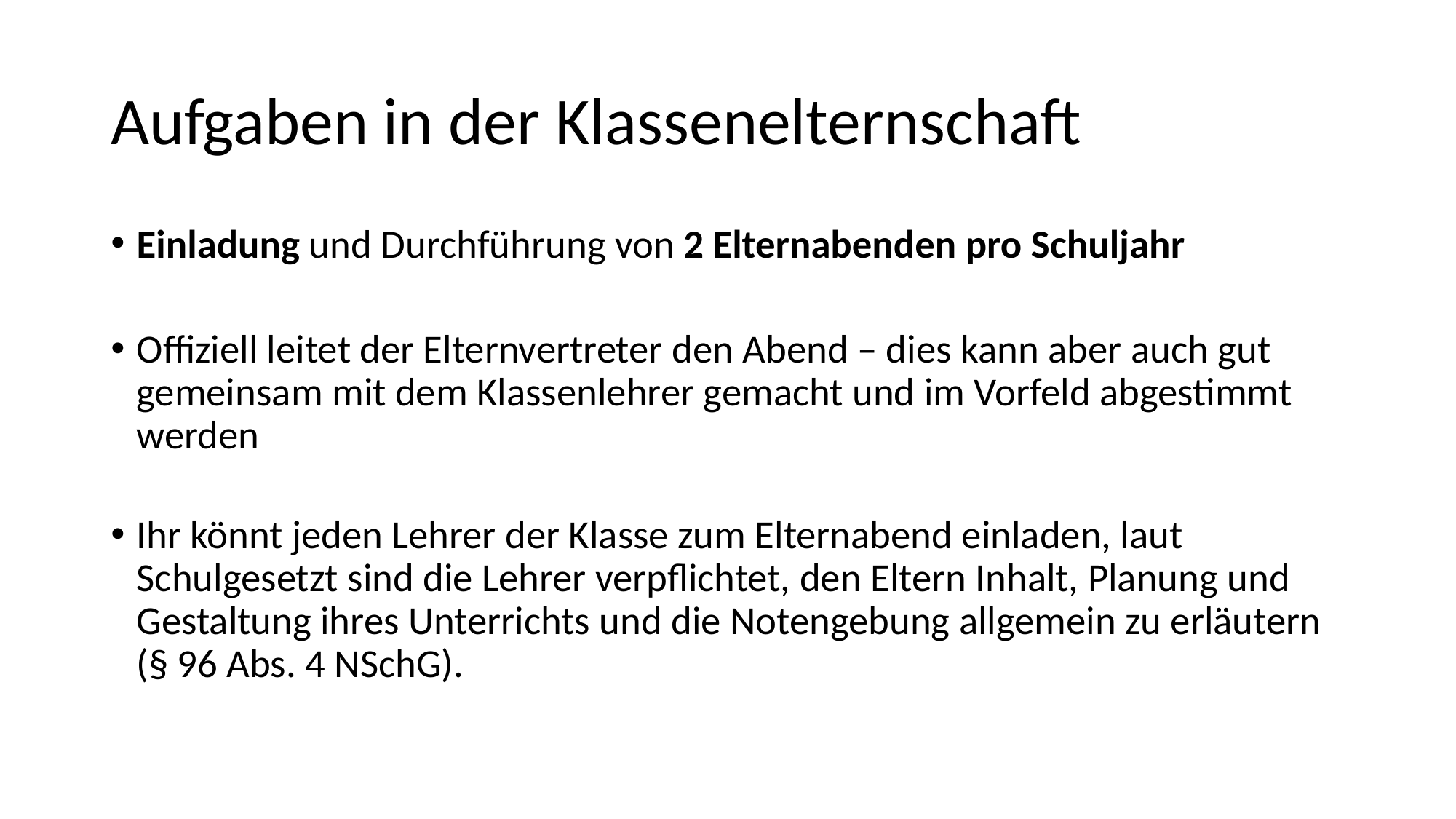

# Aufgaben in der Klassenelternschaft
Einladung und Durchführung von 2 Elternabenden pro Schuljahr
Offiziell leitet der Elternvertreter den Abend – dies kann aber auch gut gemeinsam mit dem Klassenlehrer gemacht und im Vorfeld abgestimmt werden
Ihr könnt jeden Lehrer der Klasse zum Elternabend einladen, laut Schulgesetzt sind die Lehrer verpflichtet, den Eltern Inhalt, Planung und Gestaltung ihres Unterrichts und die Notengebung allgemein zu erläutern (§ 96 Abs. 4 NSchG).